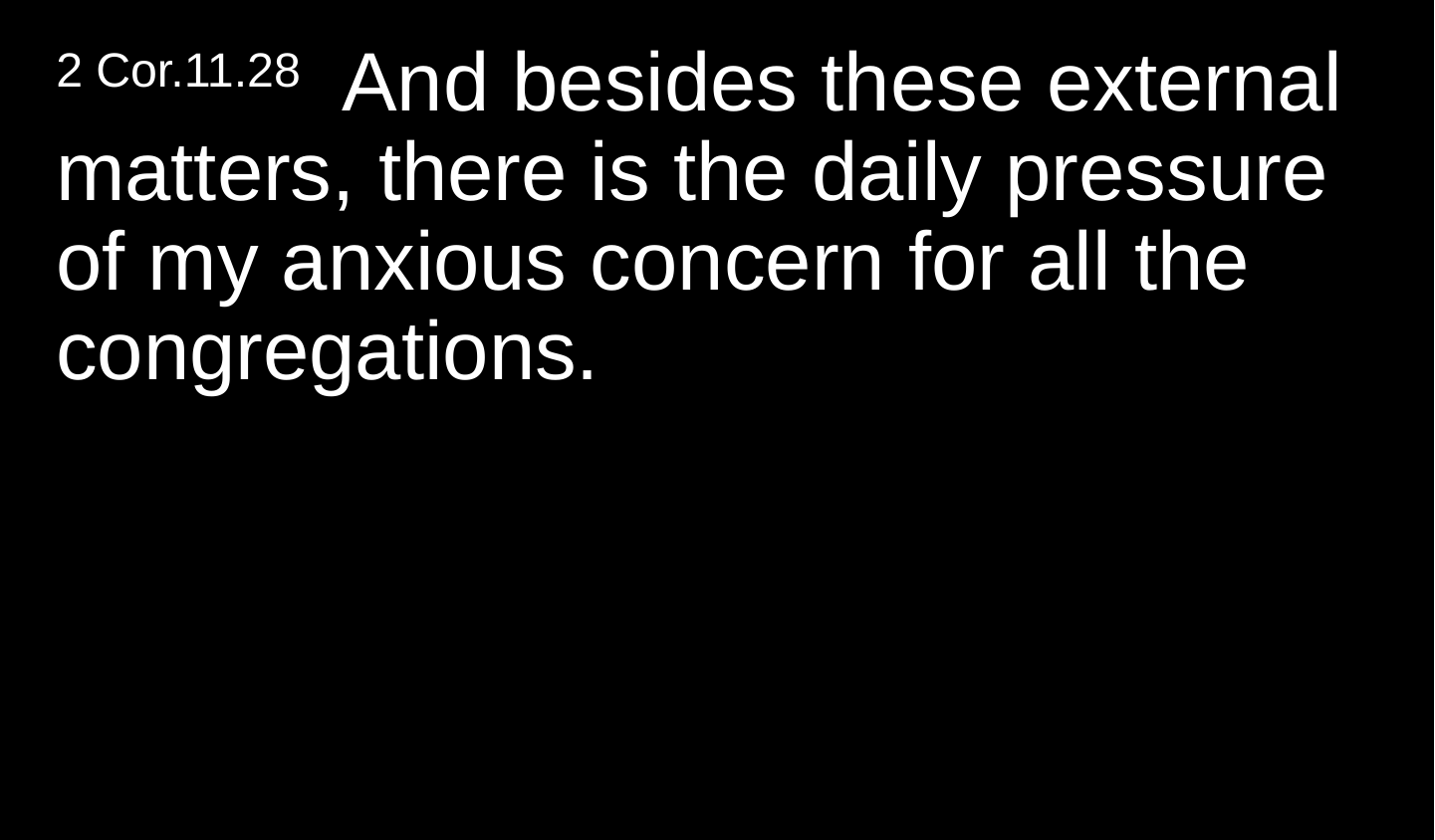

2 Cor.11.28  And besides these external matters, there is the daily pressure of my anxious concern for all the congregations.